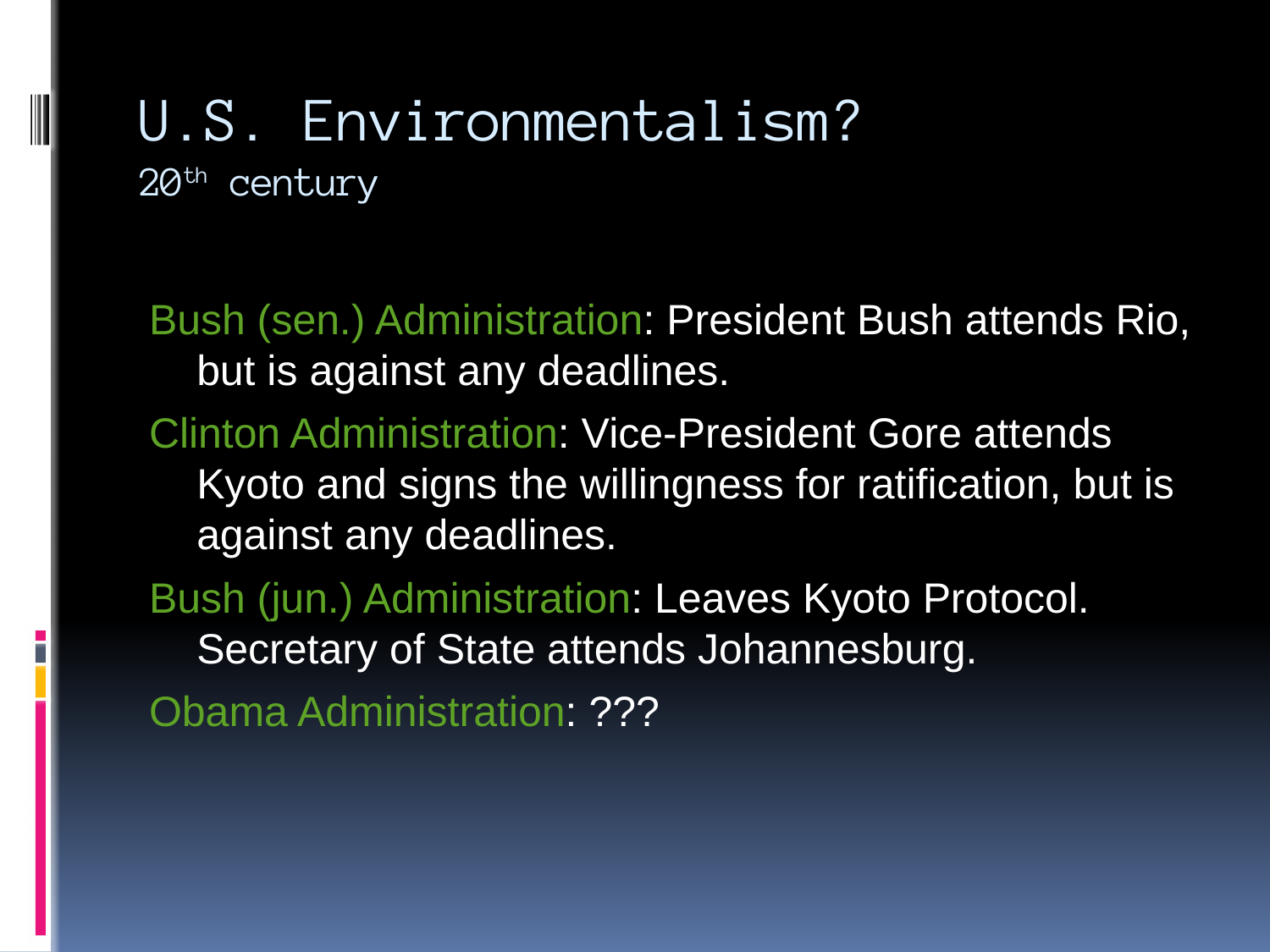

# U.S. Environmentalism? 20th century
Bush (sen.) Administration: President Bush attends Rio, but is against any deadlines.
Clinton Administration: Vice-President Gore attends Kyoto and signs the willingness for ratification, but is against any deadlines.
Bush (jun.) Administration: Leaves Kyoto Protocol. Secretary of State attends Johannesburg.
Obama Administration: ???